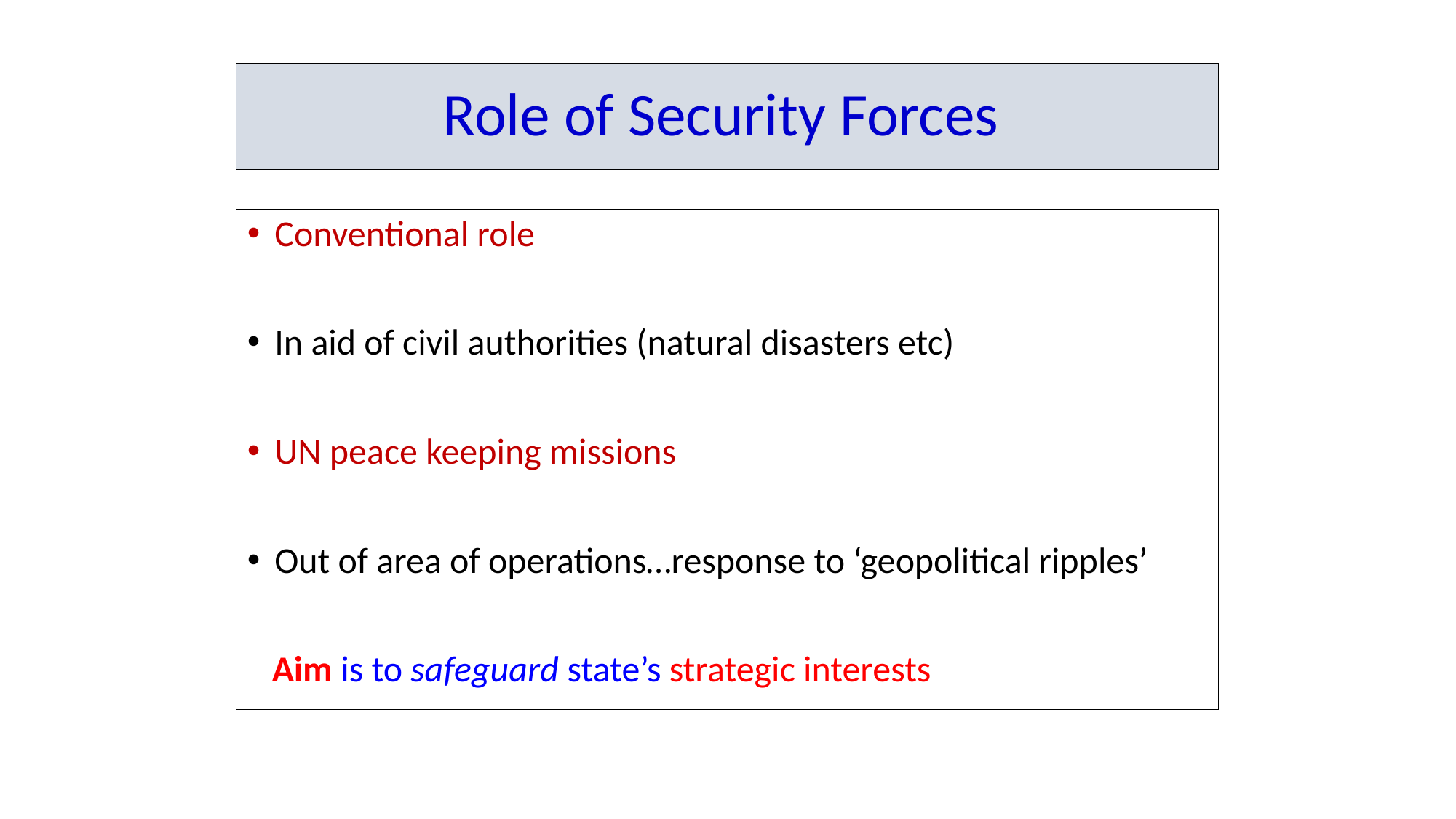

# Role of Security Forces
Conventional role

In aid of civil authorities (natural disasters etc)

UN peace keeping missions

Out of area of operations…response to ‘geopolitical ripples’

   Aim is to safeguard state’s strategic interests